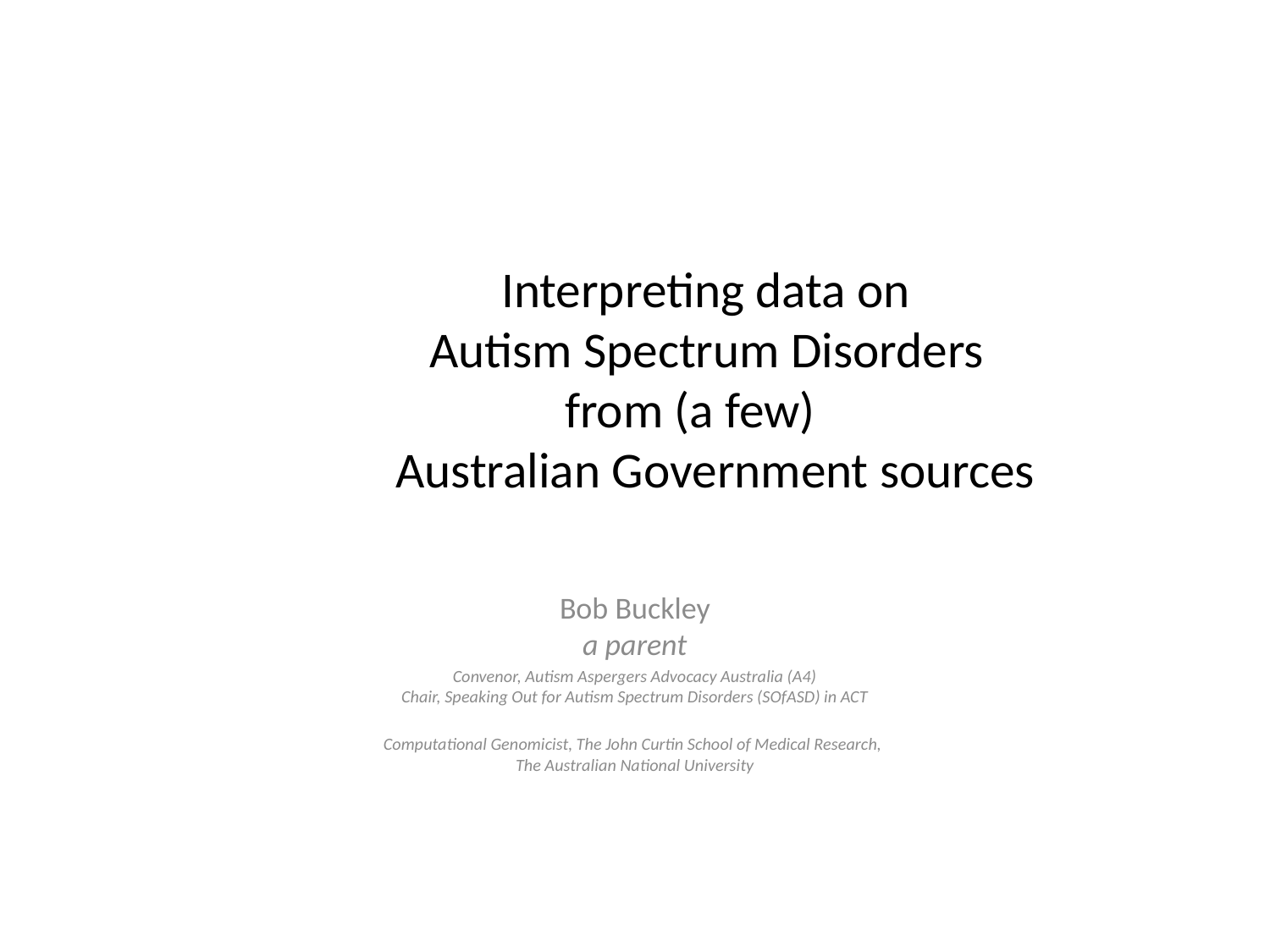

# Interpreting data on Autism Spectrum Disorders  from (a few)  Australian Government sources

Bob Buckley
a parent
Convenor, Autism Aspergers Advocacy Australia (A4)
Chair, Speaking Out for Autism Spectrum Disorders (SOfASD) in ACT

Computational Genomicist, The John Curtin School of Medical Research,
The Australian National University